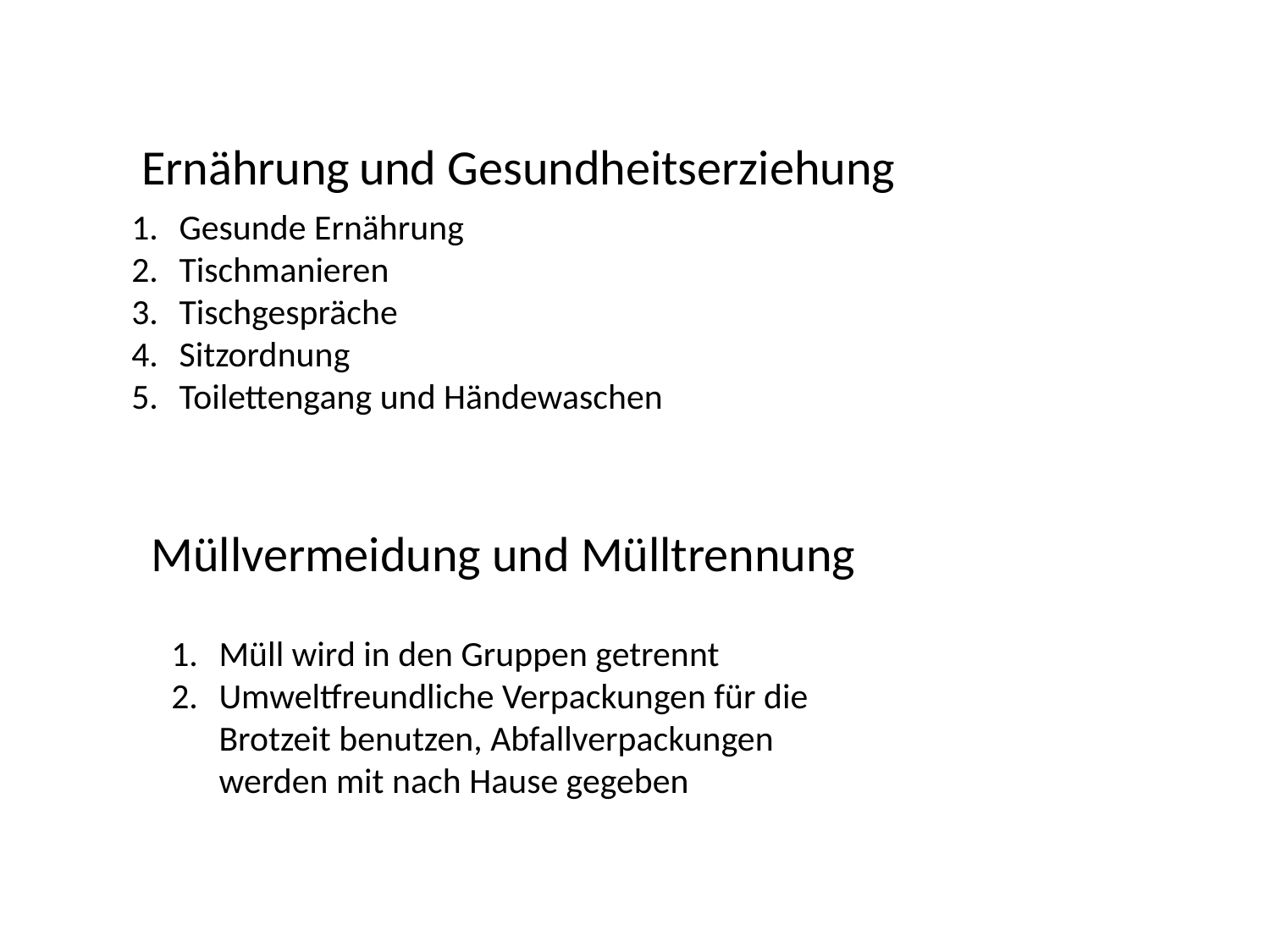

Ernährung und Gesundheitserziehung
Gesunde Ernährung
Tischmanieren
Tischgespräche
Sitzordnung
Toilettengang und Händewaschen
Müllvermeidung und Mülltrennung

Müll wird in den Gruppen getrennt
Umweltfreundliche Verpackungen für die Brotzeit benutzen, Abfallverpackungen werden mit nach Hause gegeben